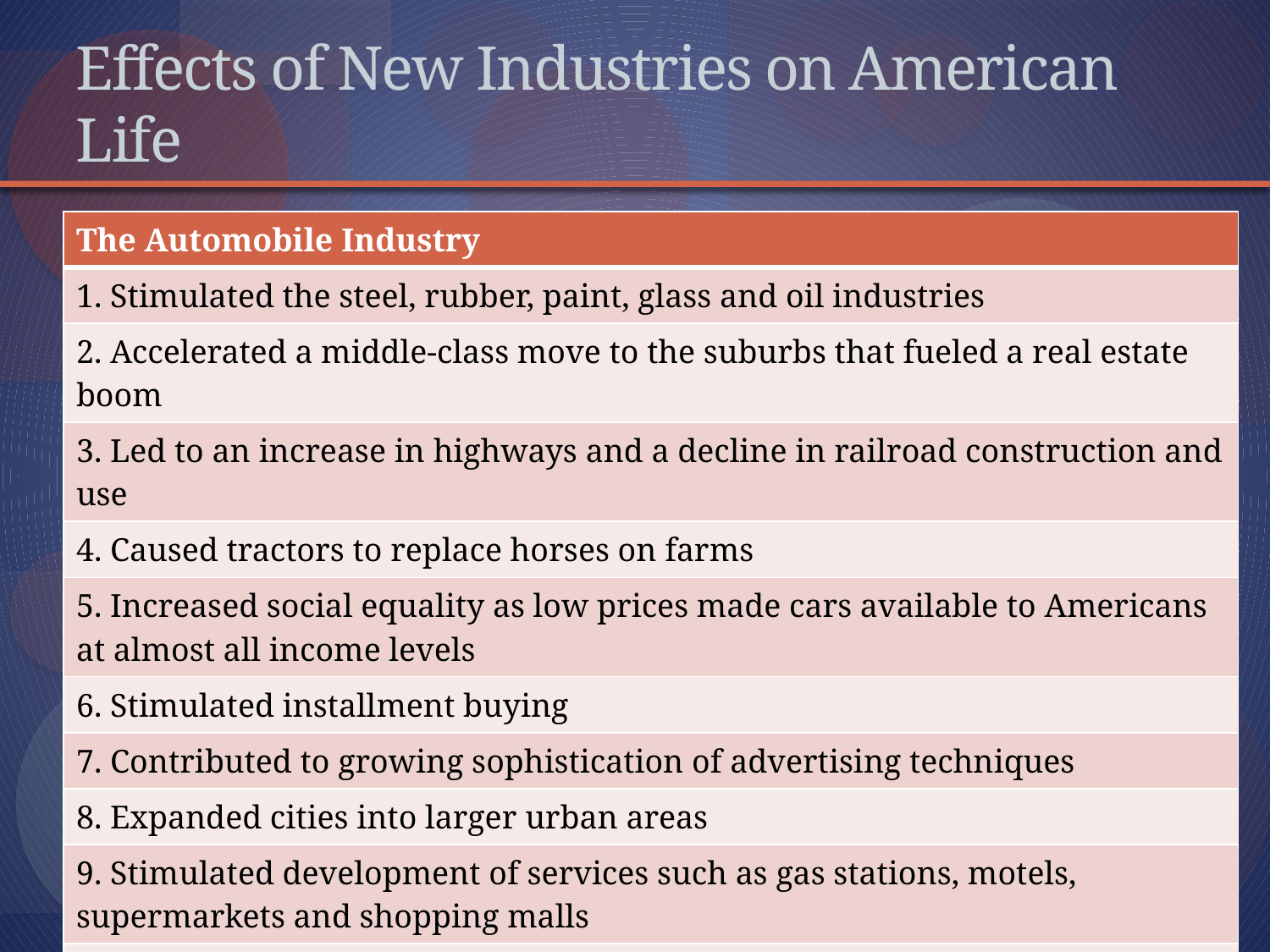

# Effects of New Industries on American Life
| The Automobile Industry |
| --- |
| 1. Stimulated the steel, rubber, paint, glass and oil industries |
| 2. Accelerated a middle-class move to the suburbs that fueled a real estate boom |
| 3. Led to an increase in highways and a decline in railroad construction and use |
| 4. Caused tractors to replace horses on farms |
| 5. Increased social equality as low prices made cars available to Americans at almost all income levels |
| 6. Stimulated installment buying |
| 7. Contributed to growing sophistication of advertising techniques |
| 8. Expanded cities into larger urban areas |
| 9. Stimulated development of services such as gas stations, motels, supermarkets and shopping malls |
| 10. Gave greater independence to women and teenagers, changing family life |